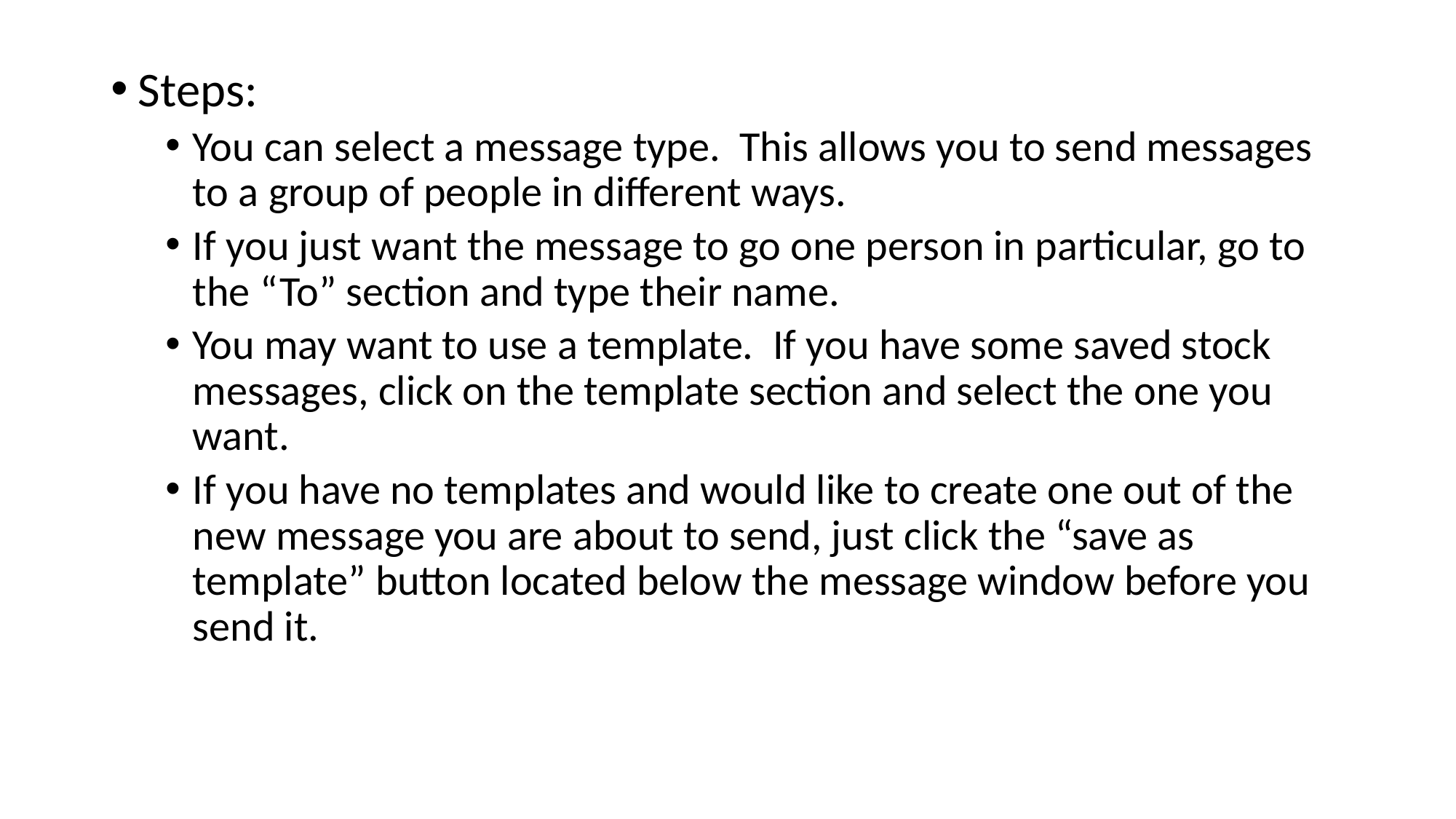

Steps:
You can select a message type.  This allows you to send messages to a group of people in different ways.
If you just want the message to go one person in particular, go to the “To” section and type their name.
You may want to use a template.  If you have some saved stock messages, click on the template section and select the one you want.
If you have no templates and would like to create one out of the new message you are about to send, just click the “save as template” button located below the message window before you send it.